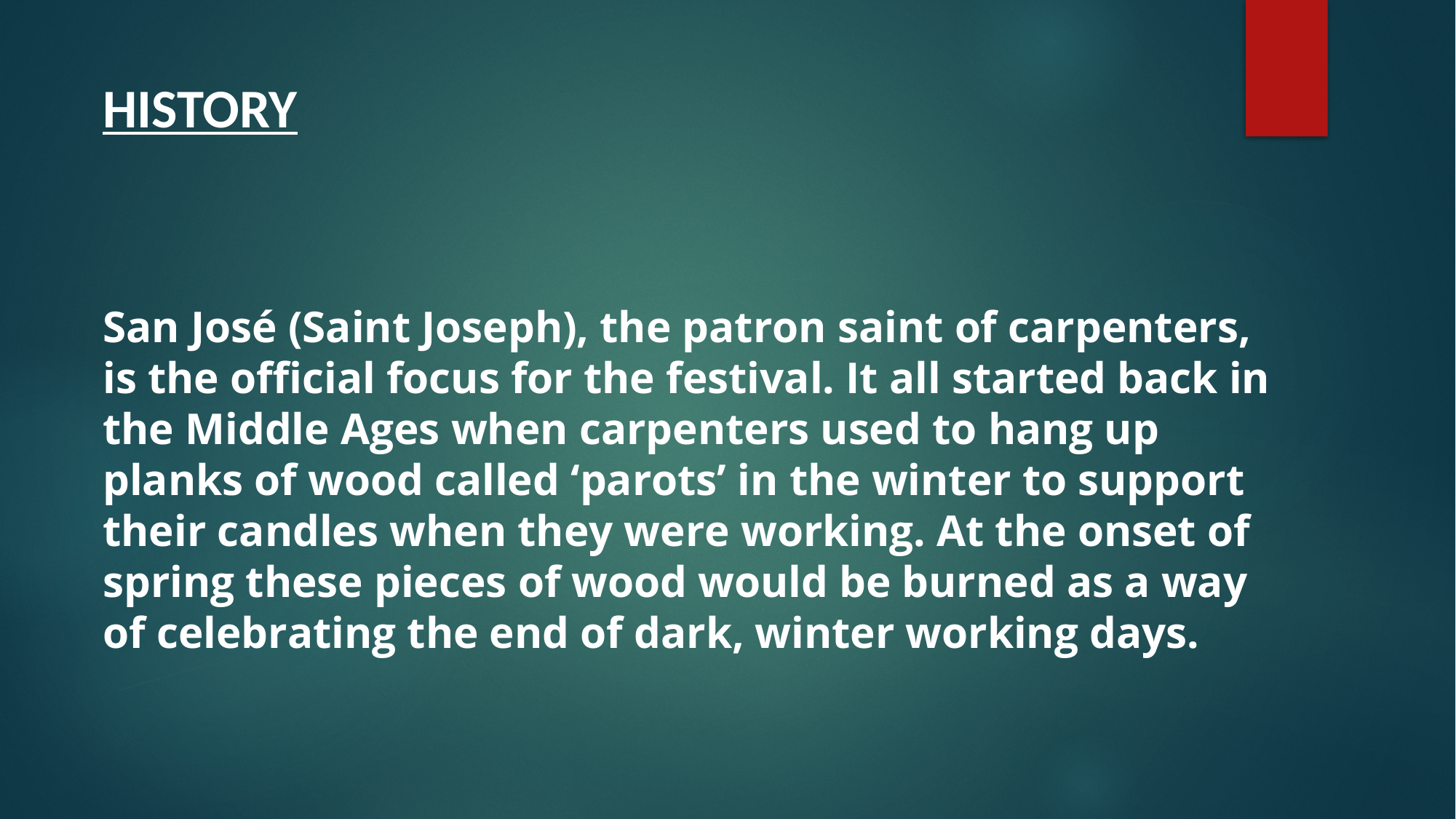

HISTORY
San José (Saint Joseph), the patron saint of carpenters, is the official focus for the festival. It all started back in the Middle Ages when carpenters used to hang up planks of wood called ‘parots’ in the winter to support their candles when they were working. At the onset of spring these pieces of wood would be burned as a way of celebrating the end of dark, winter working days.